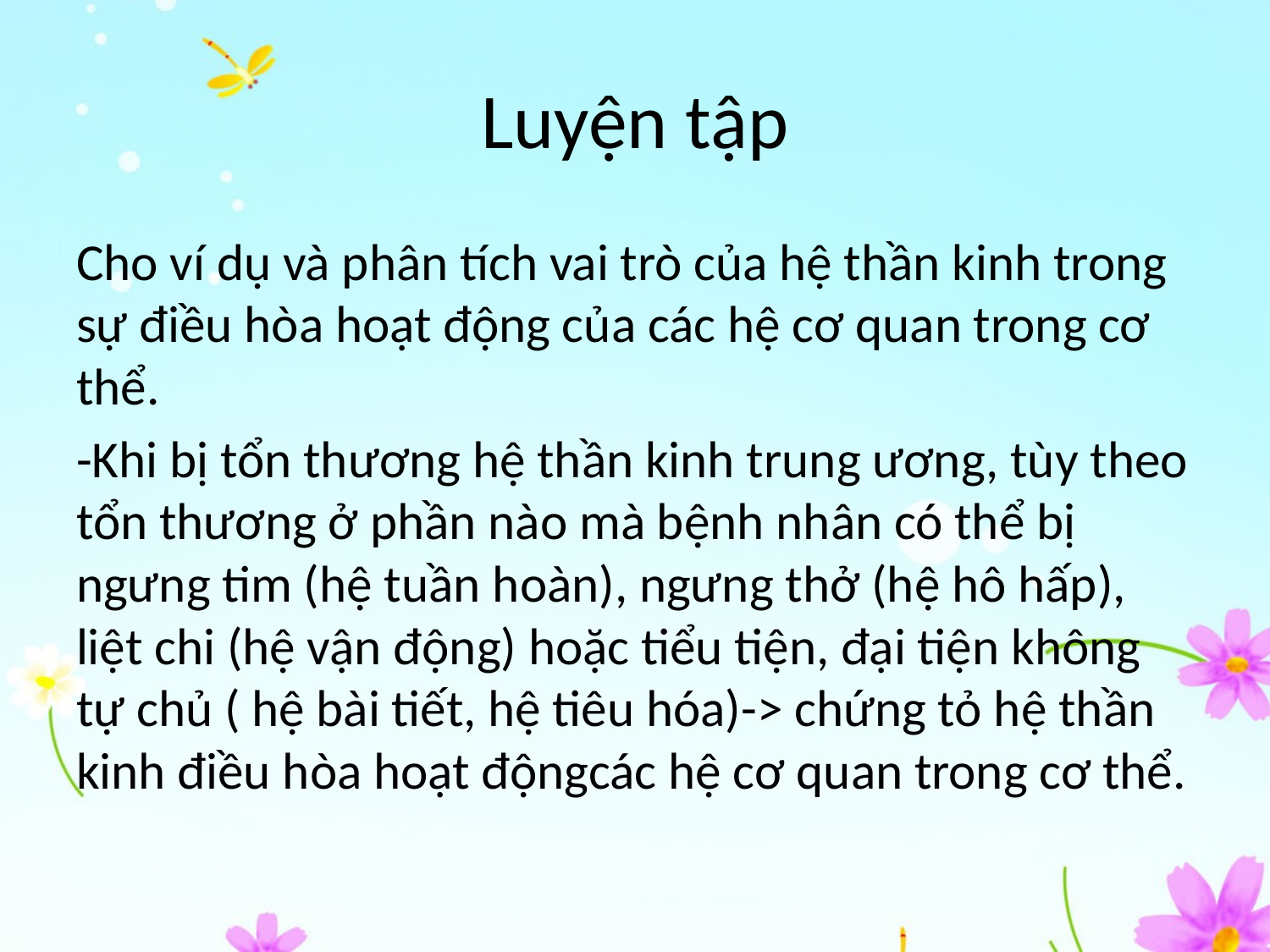

# Luyện tập
Cho ví dụ và phân tích vai trò của hệ thần kinh trong sự điều hòa hoạt động của các hệ cơ quan trong cơ thể.
-Khi bị tổn thương hệ thần kinh trung ương, tùy theo tổn thương ở phần nào mà bệnh nhân có thể bị ngưng tim (hệ tuần hoàn), ngưng thở (hệ hô hấp), liệt chi (hệ vận động) hoặc tiểu tiện, đại tiện không tự chủ ( hệ bài tiết, hệ tiêu hóa)-> chứng tỏ hệ thần kinh điều hòa hoạt độngcác hệ cơ quan trong cơ thể.